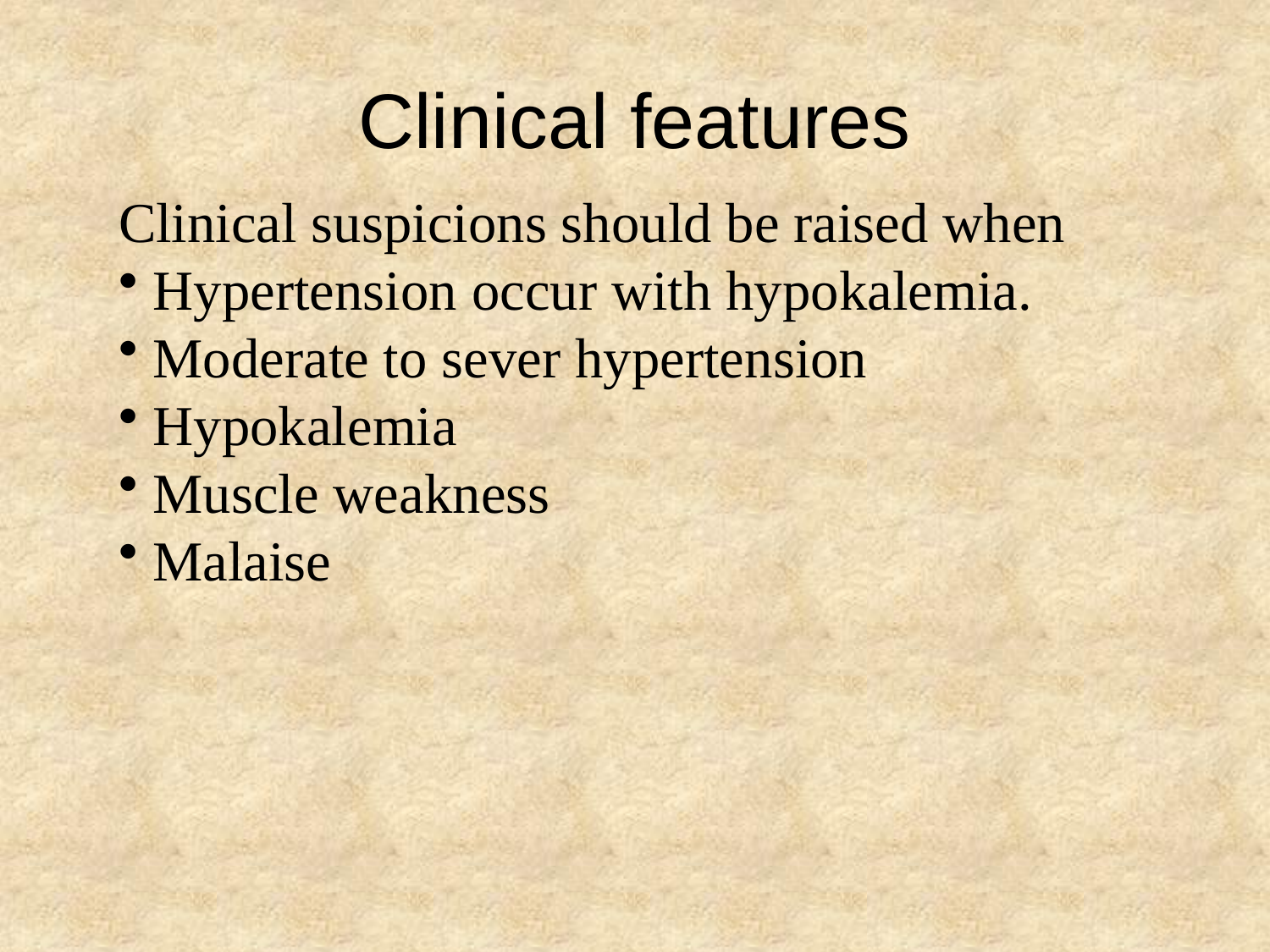

# Clinical features
Clinical suspicions should be raised when
 Hypertension occur with hypokalemia.
 Moderate to sever hypertension
 Hypokalemia
 Muscle weakness
 Malaise